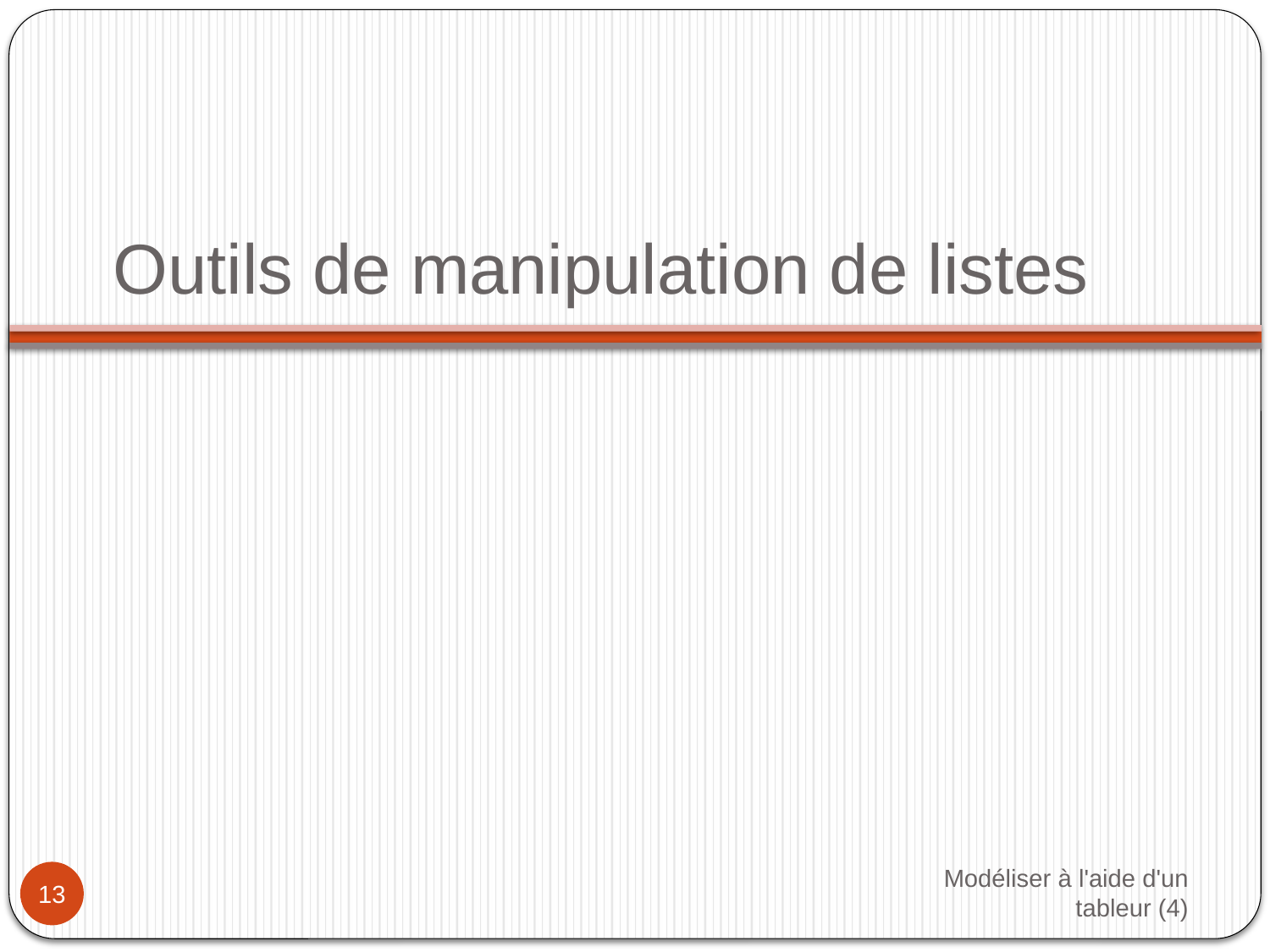

# Outils de manipulation de listes

Modéliser à l'aide d'un tableur (4)
13